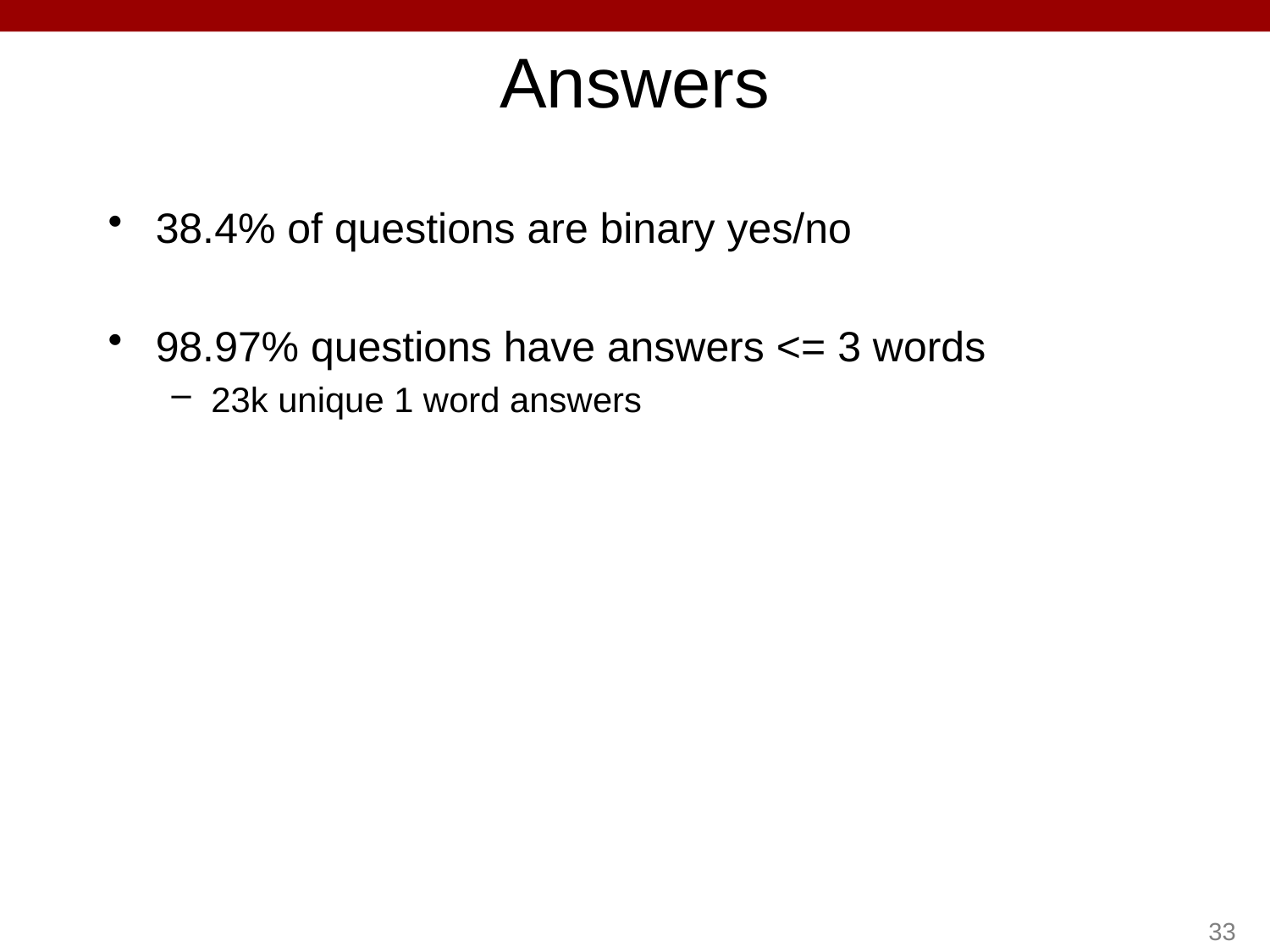

# Answers
38.4% of questions are binary yes/no

98.97% questions have answers <= 3 words
23k unique 1 word answers

33